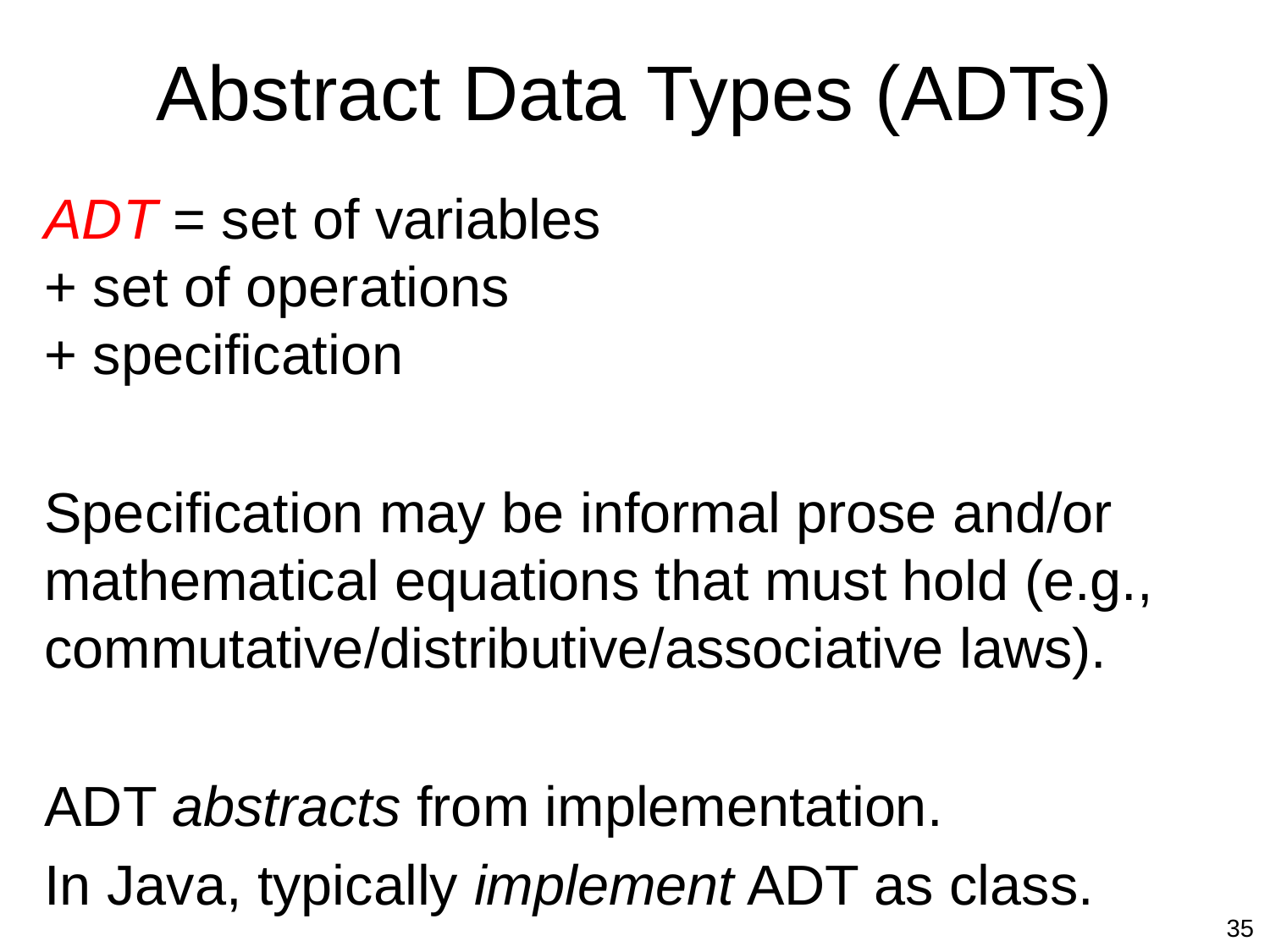

# Abstract Data Types (ADTs)
ADT = set of variables
+ set of operations
+ specification

Specification may be informal prose and/or mathematical equations that must hold (e.g., commutative/distributive/associative laws).

ADT abstracts from implementation.
In Java, typically implement ADT as class.
35